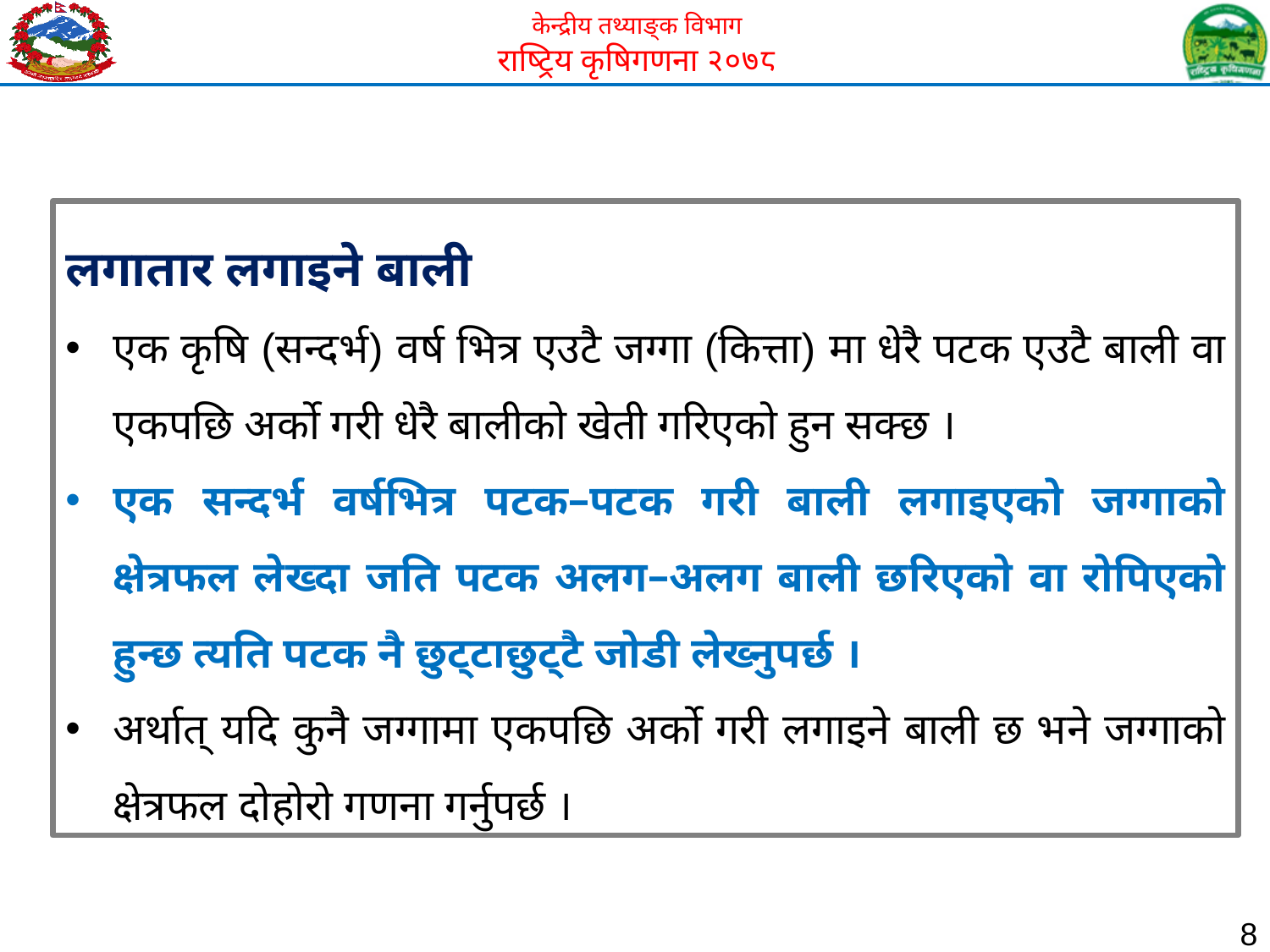

लगातार लगाइने बाली
एक कृषि (सन्दर्भ) वर्ष भित्र एउटै जग्गा (कित्ता) मा धेरै पटक एउटै बाली वा एकपछि अर्को गरी धेरै बालीको खेती गरिएको हुन सक्छ ।
एक सन्दर्भ वर्षभित्र पटक–पटक गरी बाली लगाइएको जग्गाको क्षेत्रफल लेख्दा जति पटक अलग–अलग बाली छरिएको वा रोपिएको हुन्छ त्यति पटक नै छुट्टाछुट्टै जोडी लेख्नुपर्छ ।
अर्थात् यदि कुनै जग्गामा एकपछि अर्को गरी लगाइने बाली छ भने जग्गाको क्षेत्रफल दोहोरो गणना गर्नुपर्छ ।
8